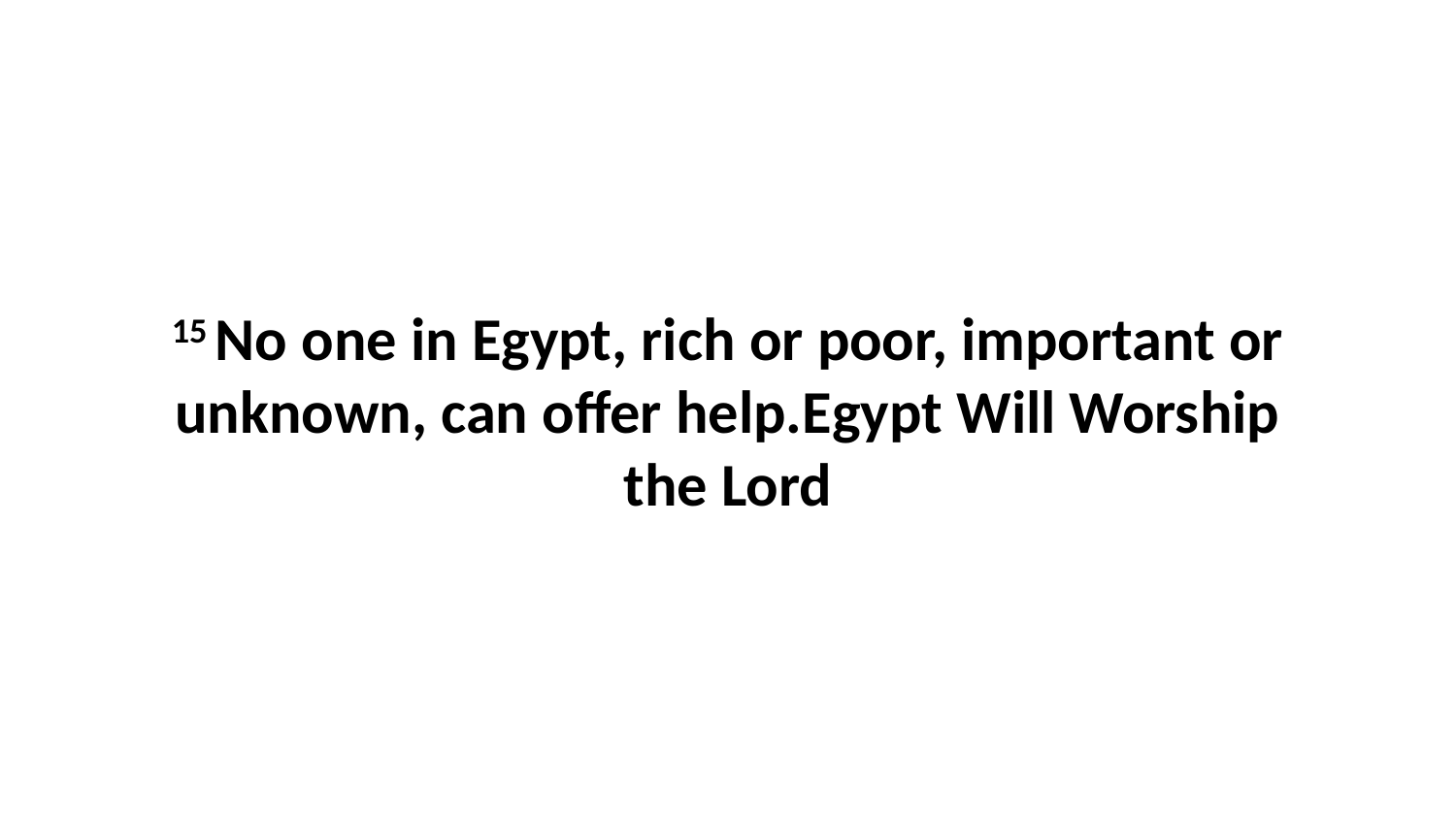

15 No one in Egypt, rich or poor, important or unknown, can offer help.Egypt Will Worship the Lord